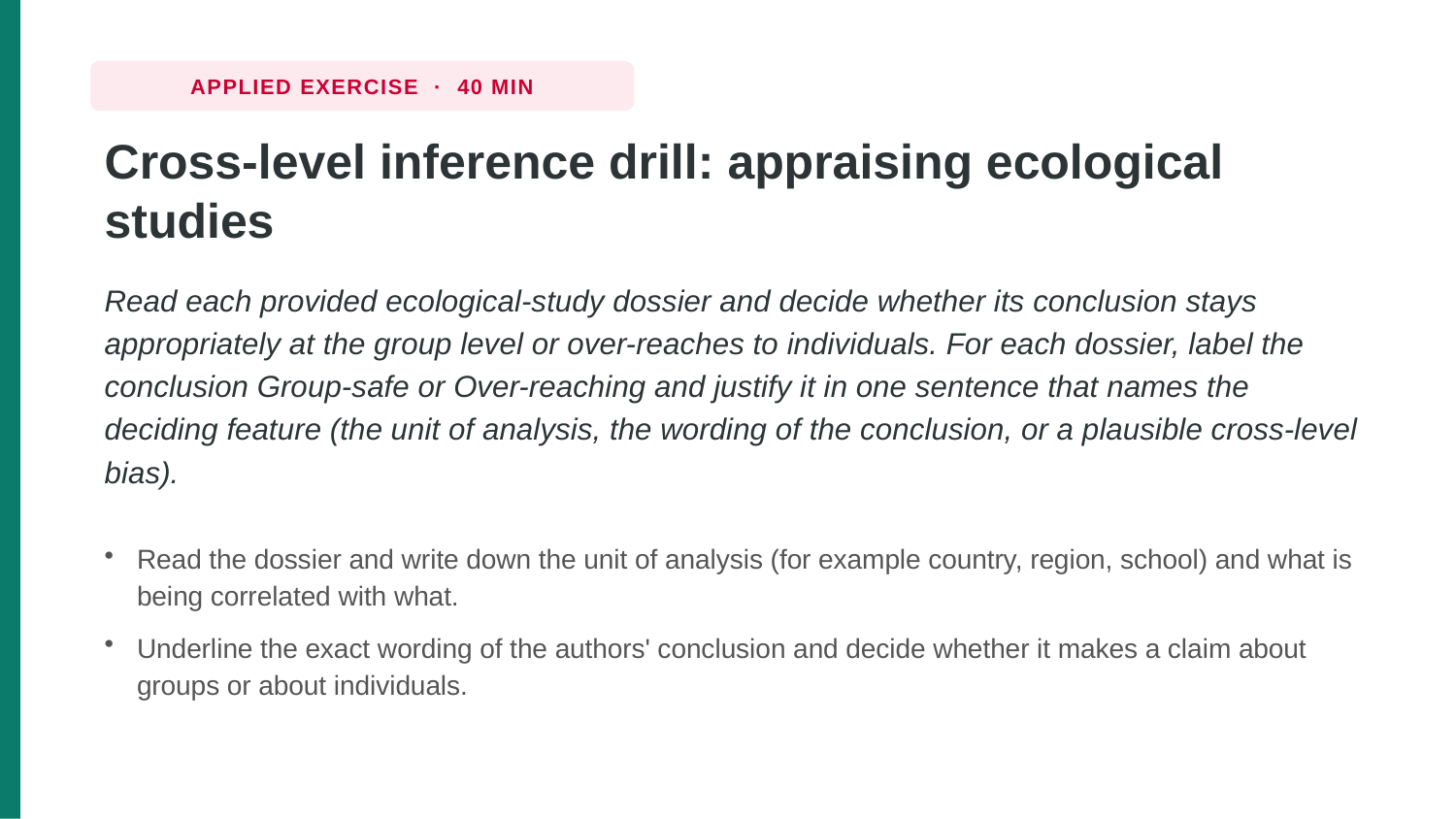

APPLIED EXERCISE  ·  40 MIN
Cross-level inference drill: appraising ecological studies
Read each provided ecological-study dossier and decide whether its conclusion stays appropriately at the group level or over-reaches to individuals. For each dossier, label the conclusion Group-safe or Over-reaching and justify it in one sentence that names the deciding feature (the unit of analysis, the wording of the conclusion, or a plausible cross-level bias).
Read the dossier and write down the unit of analysis (for example country, region, school) and what is being correlated with what.
Underline the exact wording of the authors' conclusion and decide whether it makes a claim about groups or about individuals.